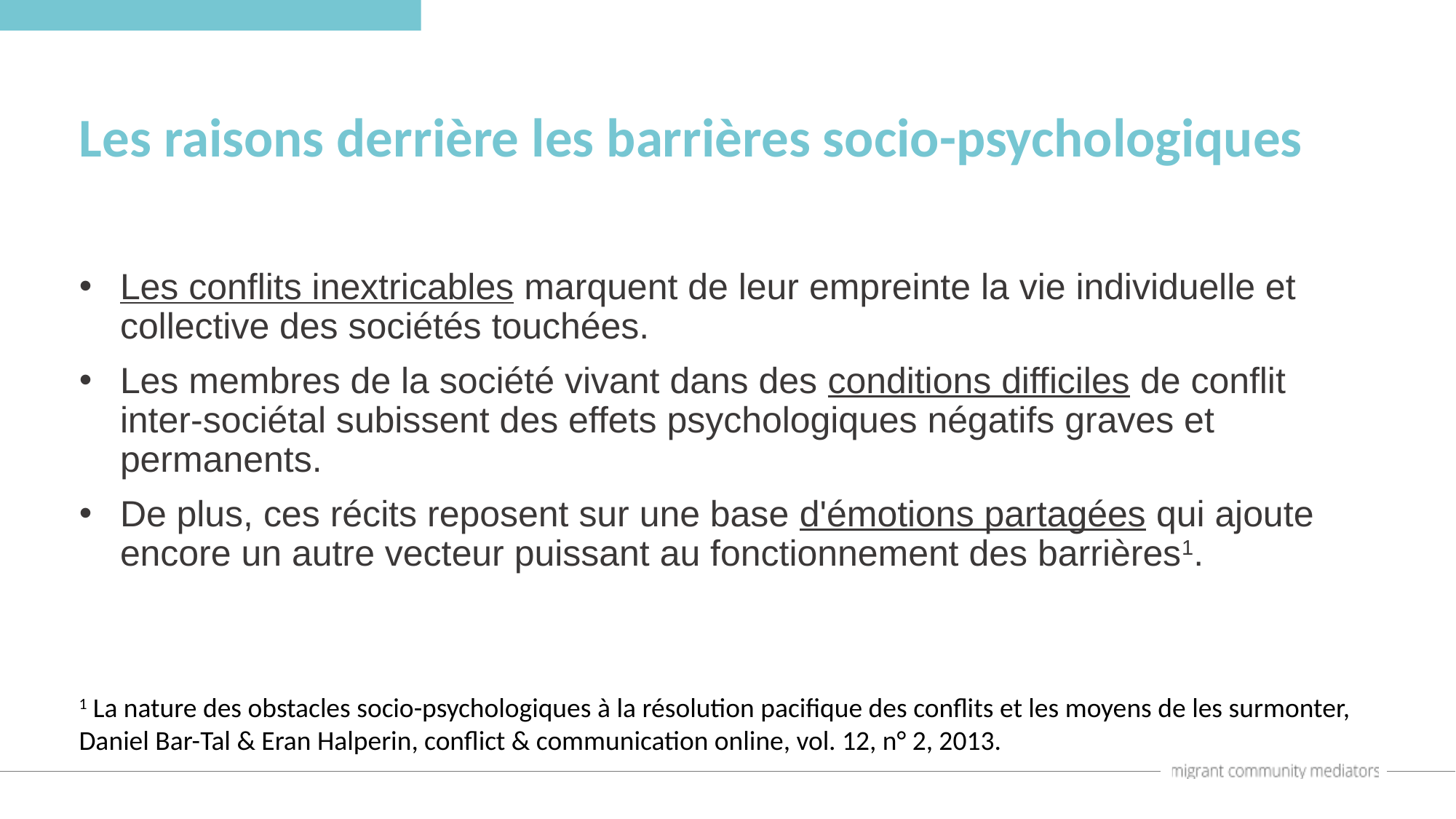

Les raisons derrière les barrières socio-psychologiques
Les conflits inextricables marquent de leur empreinte la vie individuelle et collective des sociétés touchées.
Les membres de la société vivant dans des conditions difficiles de conflit inter-sociétal subissent des effets psychologiques négatifs graves et permanents.
De plus, ces récits reposent sur une base d'émotions partagées qui ajoute encore un autre vecteur puissant au fonctionnement des barrières1.

1 La nature des obstacles socio-psychologiques à la résolution pacifique des conflits et les moyens de les surmonter, Daniel Bar-Tal & Eran Halperin, conflict & communication online, vol. 12, n° 2, 2013.